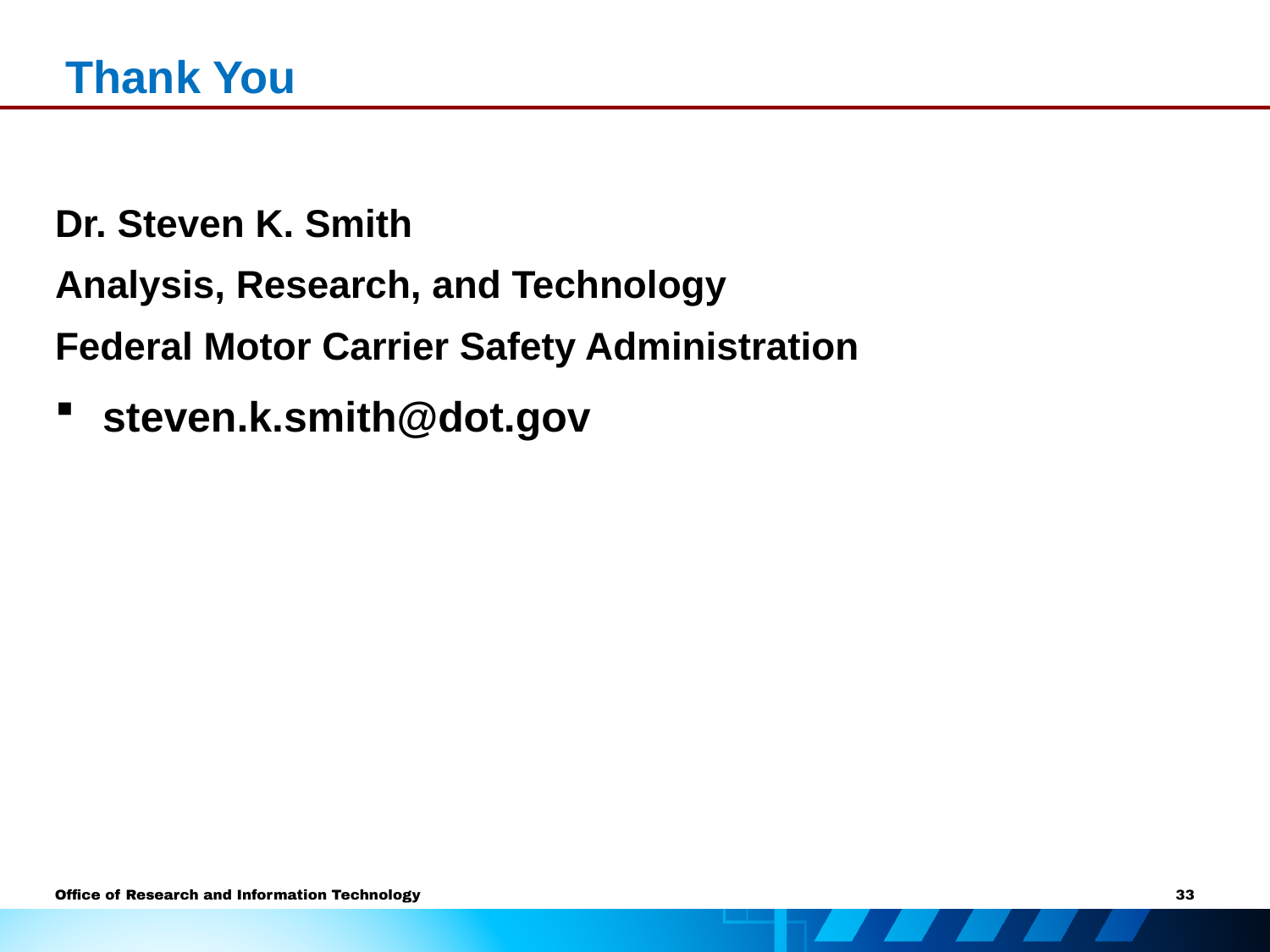

# Thank You

Dr. Steven K. Smith
Analysis, Research, and Technology
Federal Motor Carrier Safety Administration
steven.k.smith@dot.gov